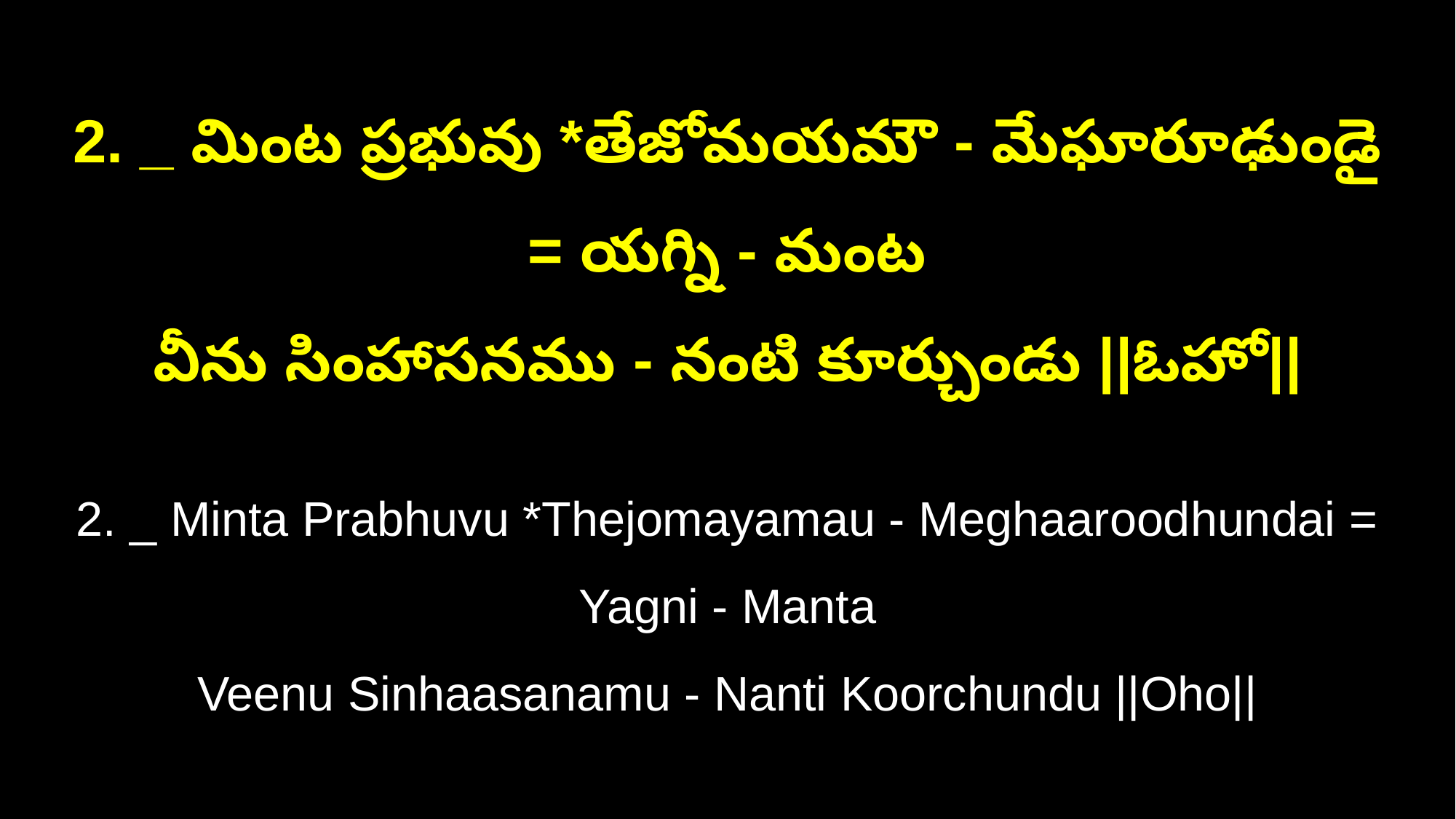

2. _ మింట ప్రభువు *తేజోమయమౌ - మేఘారూఢుండై = యగ్ని - మంట
వీను సింహాసనము - నంటి కూర్చుండు ||ఓహో||
2. _ Minta Prabhuvu *Thejomayamau - Meghaaroodhundai = Yagni - Manta
Veenu Sinhaasanamu - Nanti Koorchundu ||Oho||